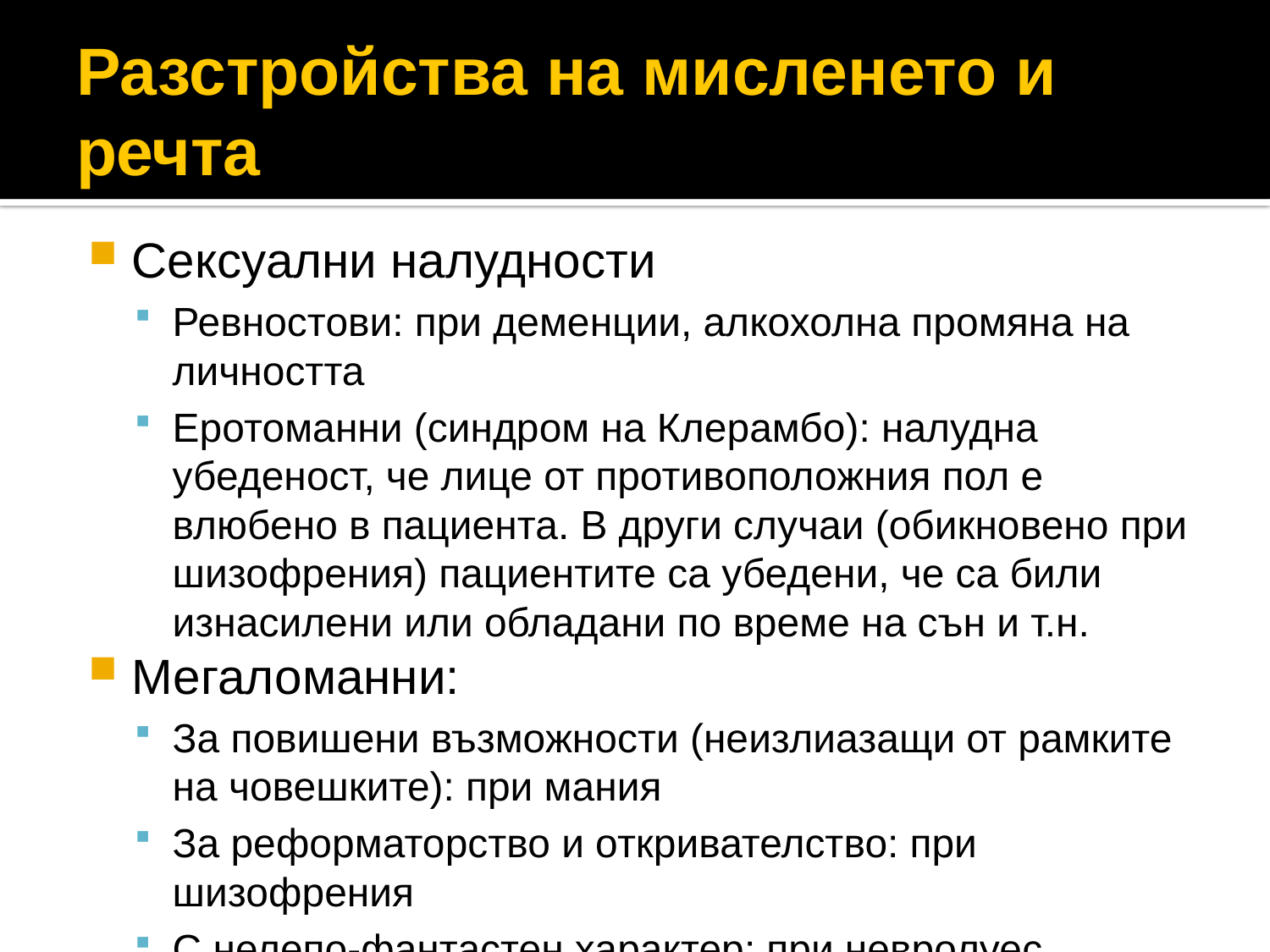

# Разстройства на мисленето и речта
Сексуални налудности
Ревностови: при деменции, алкохолна промяна на личността
Еротоманни (синдром на Клерамбо): налудна убеденост, че лице от противоположния пол е влюбено в пациента. В други случаи (обикновено при шизофрения) пациентите са убедени, че са били изнасилени или обладани по време на сън и т.н.
Мегаломанни:
За повишени възможности (неизлиазащи от рамките на човешките): при мания
За реформаторство и откривателство: при шизофрения
С нелепо-фантастен характер: при невролуес